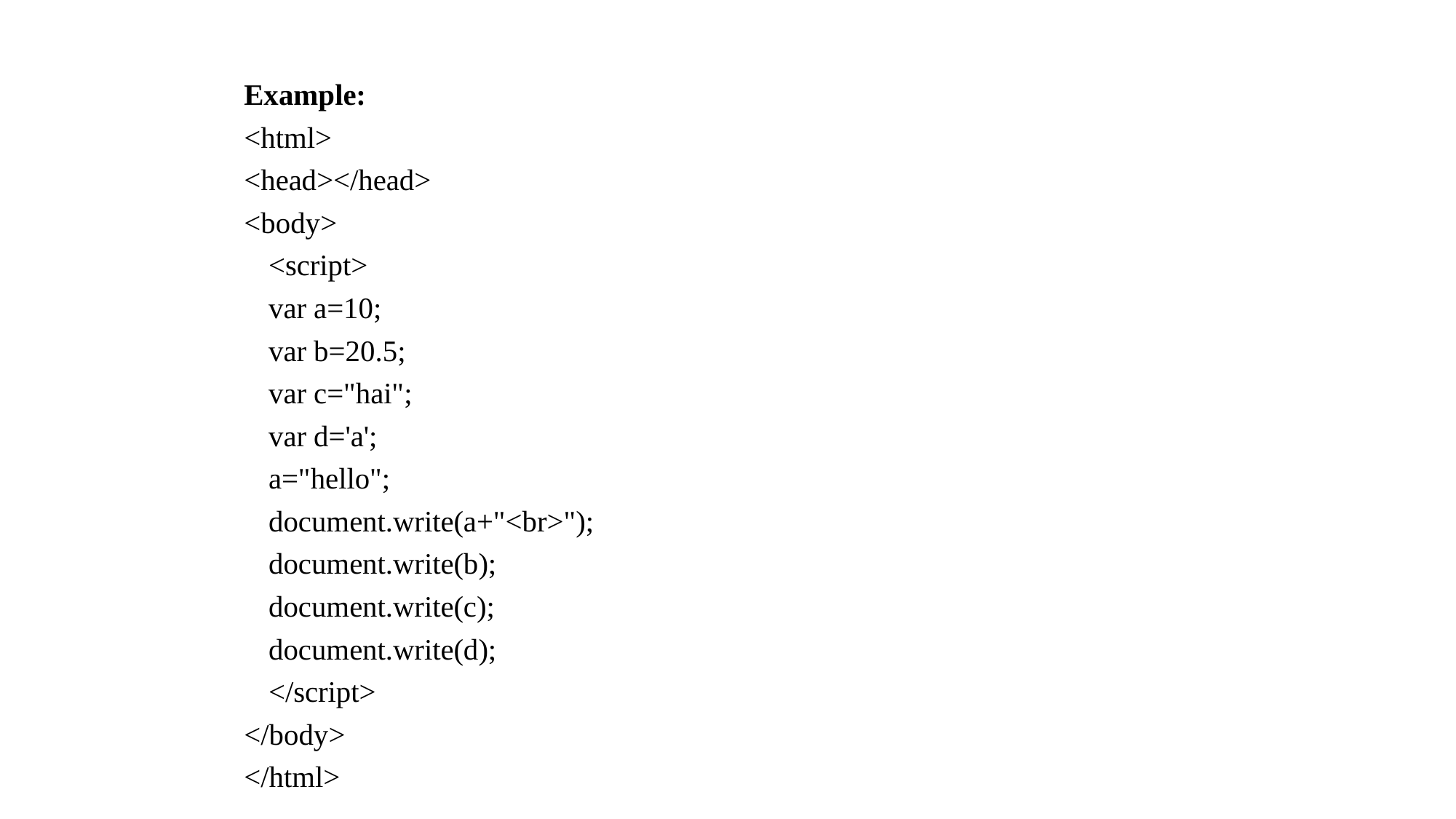

Example:
<html>
<head></head>
<body>
	<script>
		var a=10;
		var b=20.5;
		var c="hai";
		var d='a';
		a="hello";
		document.write(a+"<br>");
		document.write(b);
		document.write(c);
		document.write(d);
	</script>
</body>
</html>